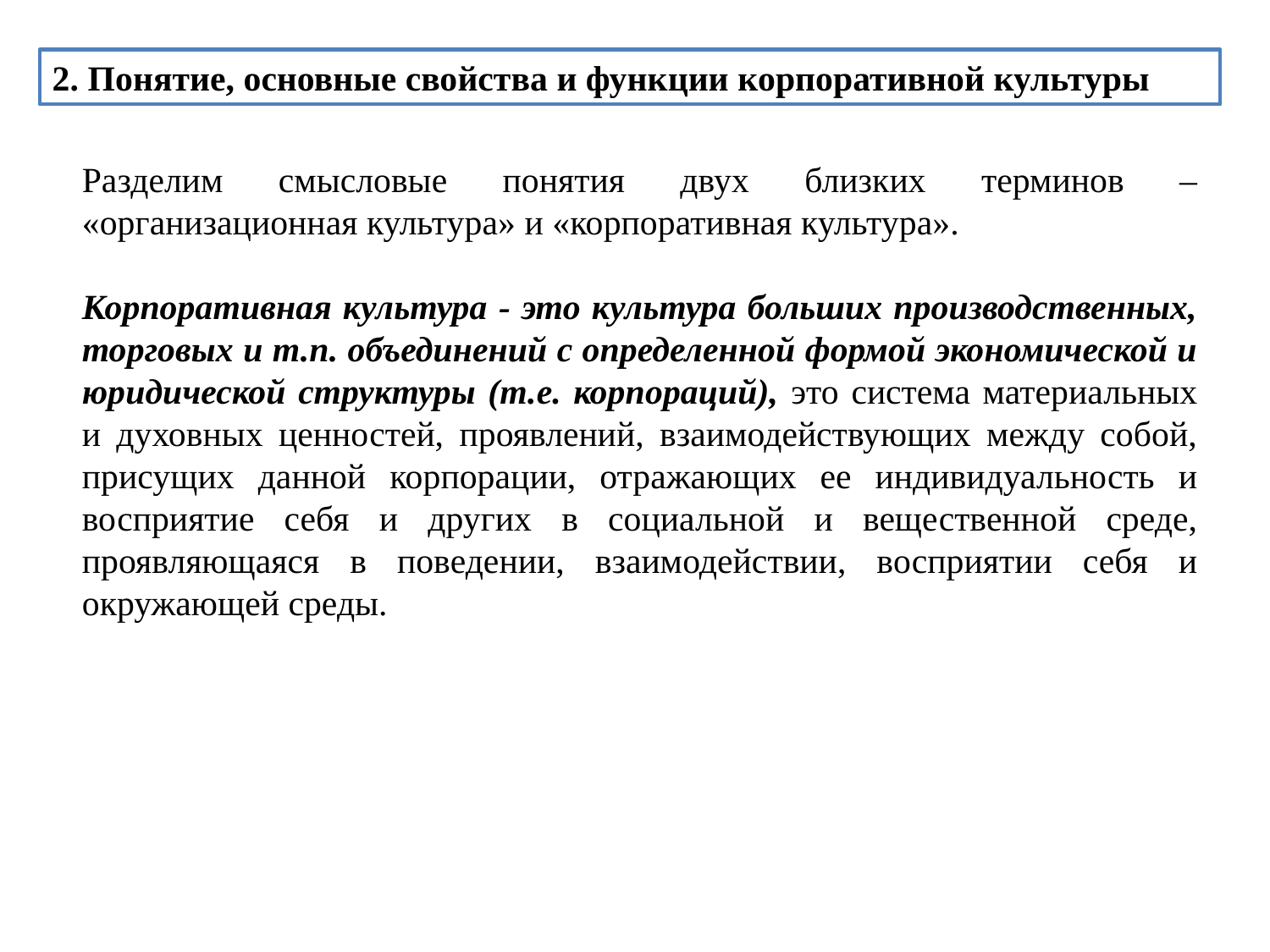

2. Понятие, основные свойства и функции корпоративной культуры
Разделим смысловые понятия двух близких терминов – «организационная культура» и «корпоративная культура».

Корпоративная культура - это культура больших производственных, торговых и т.п. объединений с определенной формой экономической и юридической структуры (т.е. корпораций), это система материальных и духовных ценностей, проявлений, взаимодействующих между собой, присущих данной корпорации, отражающих ее индивидуальность и восприятие себя и других в социальной и вещественной среде, проявляющаяся в поведении, взаимодействии, восприятии себя и окружающей среды.